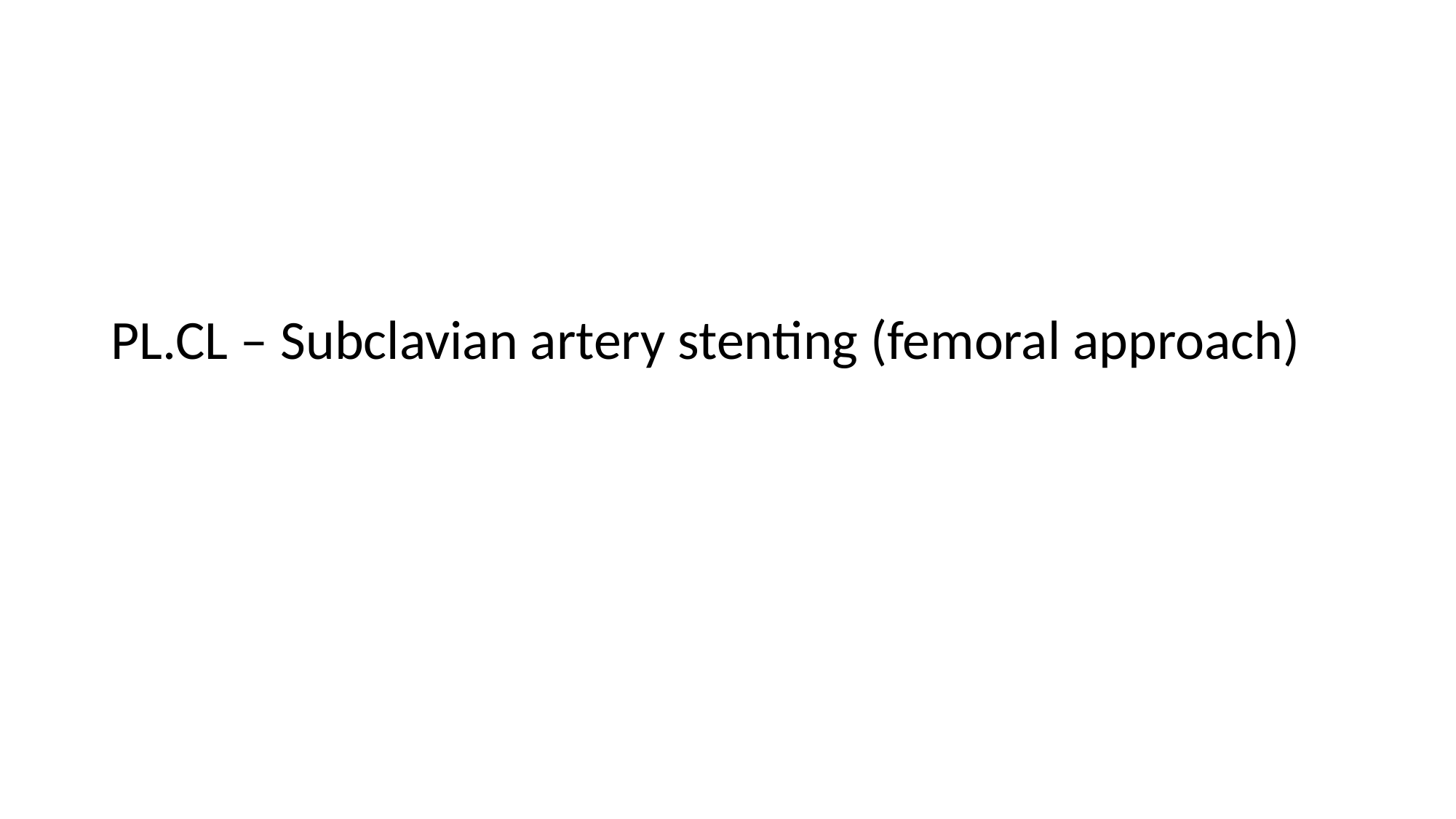

# PL.CL – Subclavian artery stenting (femoral approach)